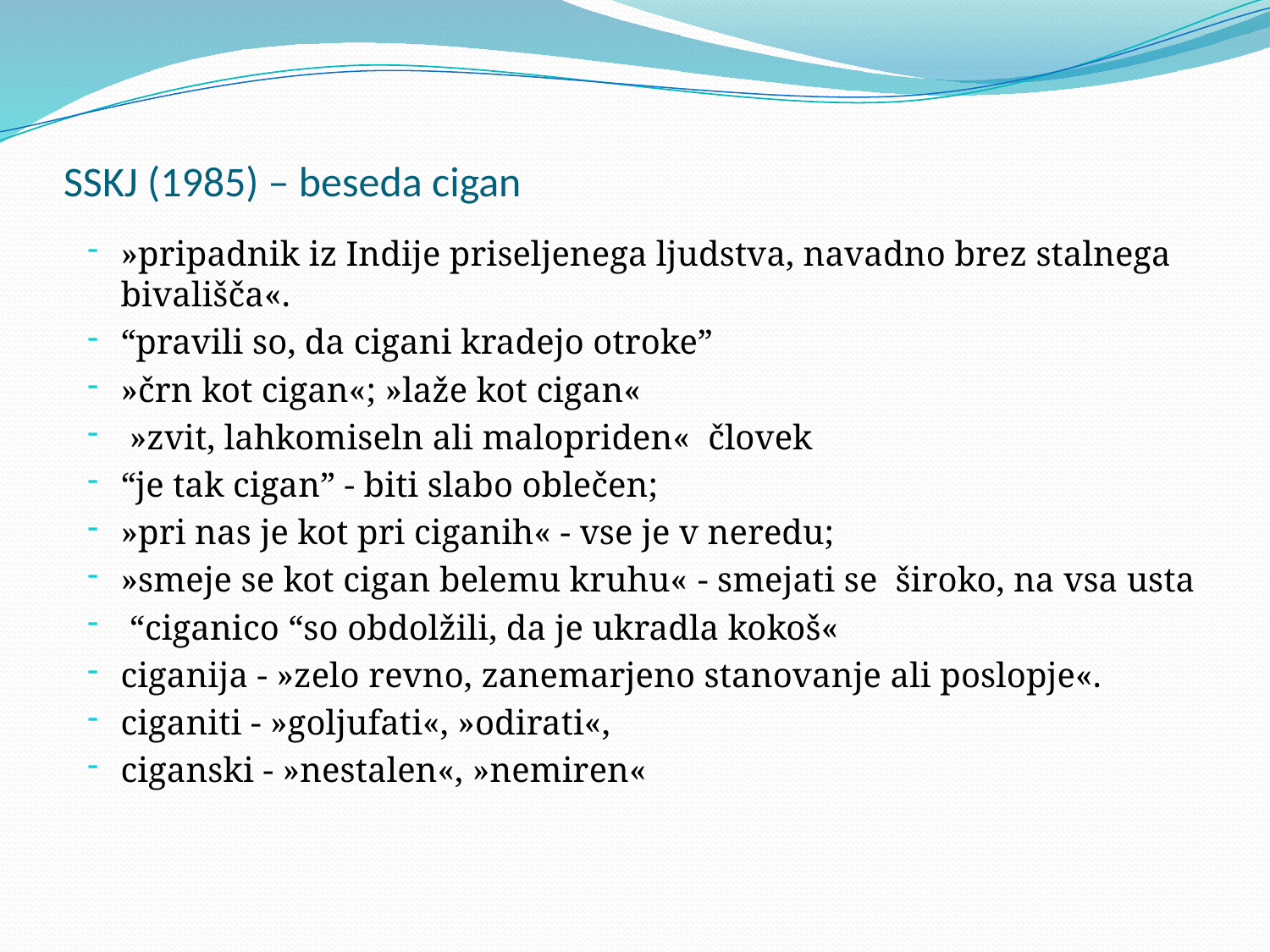

# SSKJ (1985) – beseda cigan
»pripadnik iz Indije priseljenega ljudstva, navadno brez stalnega bivališča«.
“pravili so, da cigani kradejo otroke”
»črn kot cigan«; »laže kot cigan«
 »zvit, lahkomiseln ali malopriden«  človek
“je tak cigan” - biti slabo oblečen;
»pri nas je kot pri ciganih« - vse je v neredu;
»smeje se kot cigan belemu kruhu« - smejati se  široko, na vsa usta
 “ciganico “so obdolžili, da je ukradla kokoš«
ciganija - »zelo revno, zanemarjeno stanovanje ali poslopje«.
ciganiti - »goljufati«, »odirati«,
ciganski - »nestalen«, »nemiren«